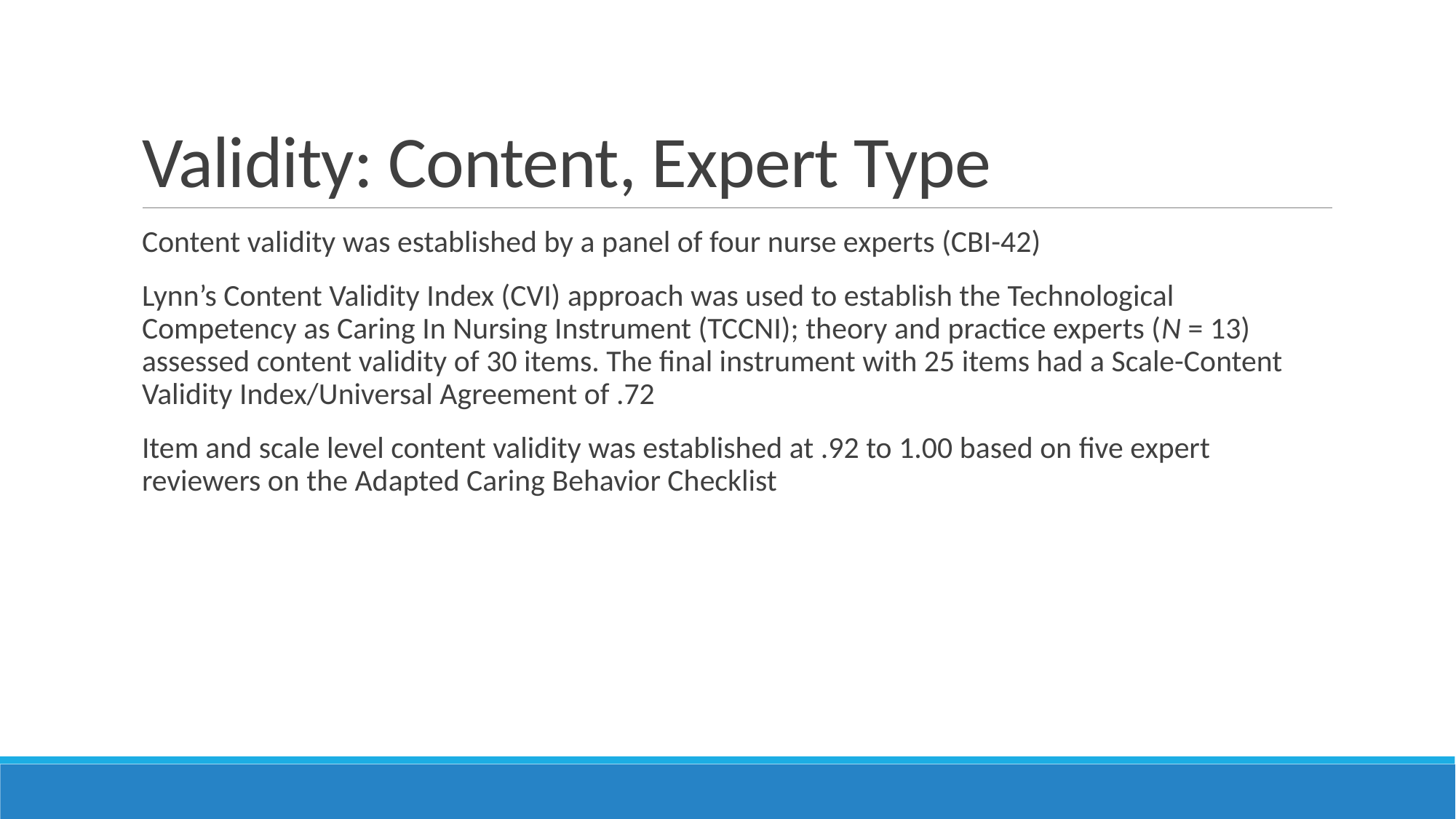

# Validity: Content, Expert Type
Content validity was established by a panel of four nurse experts (CBI-42)
Lynn’s Content Validity Index (CVI) approach was used to establish the Technological Competency as Caring In Nursing Instrument (TCCNI); theory and practice experts (N = 13) assessed content validity of 30 items. The final instrument with 25 items had a Scale-Content Validity Index/Universal Agreement of .72
Item and scale level content validity was established at .92 to 1.00 based on five expert reviewers on the Adapted Caring Behavior Checklist